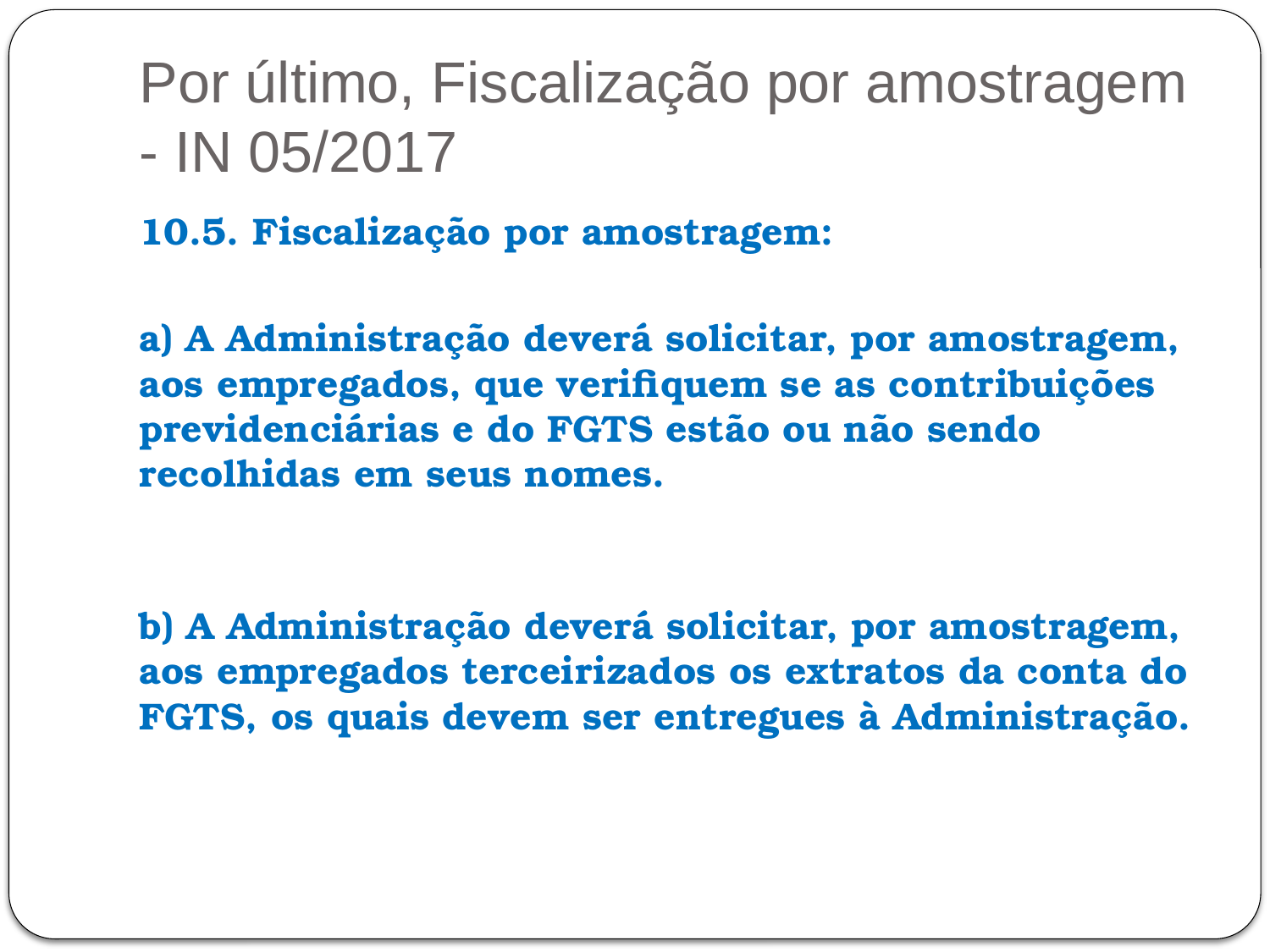

# Por último, Fiscalização por amostragem - IN 05/2017
10.5. Fiscalização por amostragem:

a) A Administração deverá solicitar, por amostragem, aos empregados, que verifiquem se as contribuições previdenciárias e do FGTS estão ou não sendo recolhidas em seus nomes.

b) A Administração deverá solicitar, por amostragem, aos empregados terceirizados os extratos da conta do FGTS, os quais devem ser entregues à Administração.